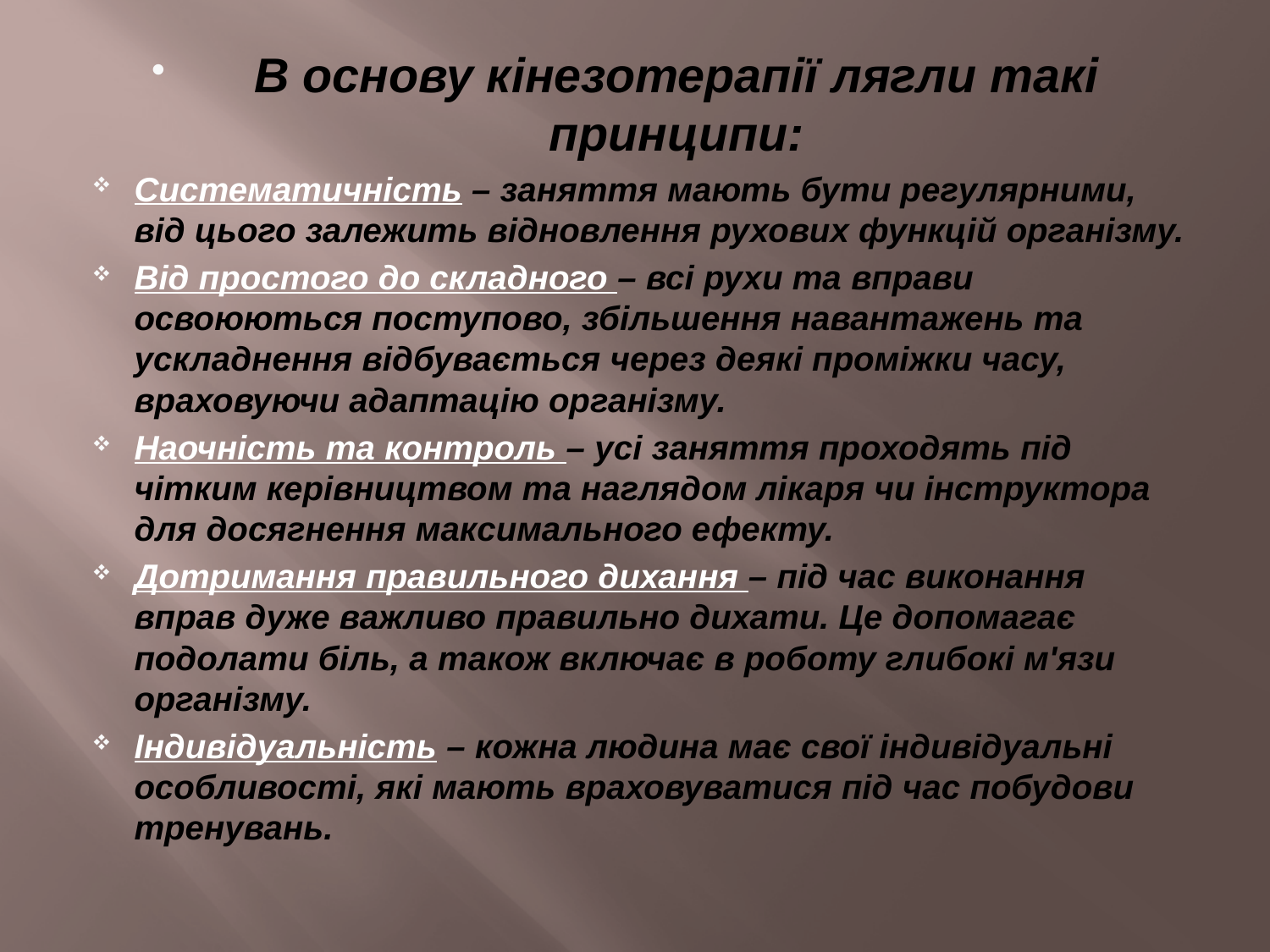

В основу кінезотерапії лягли такі принципи:
Систематичність – заняття мають бути регулярними, від цього залежить відновлення рухових функцій організму.
Від простого до складного – всі рухи та вправи освоюються поступово, збільшення навантажень та ускладнення відбувається через деякі проміжки часу, враховуючи адаптацію організму.
Наочність та контроль – усі заняття проходять під чітким керівництвом та наглядом лікаря чи інструктора для досягнення максимального ефекту.
Дотримання правильного дихання – під час виконання вправ дуже важливо правильно дихати. Це допомагає подолати біль, а також включає в роботу глибокі м'язи організму.
Індивідуальність – кожна людина має свої індивідуальні особливості, які мають враховуватися під час побудови тренувань.